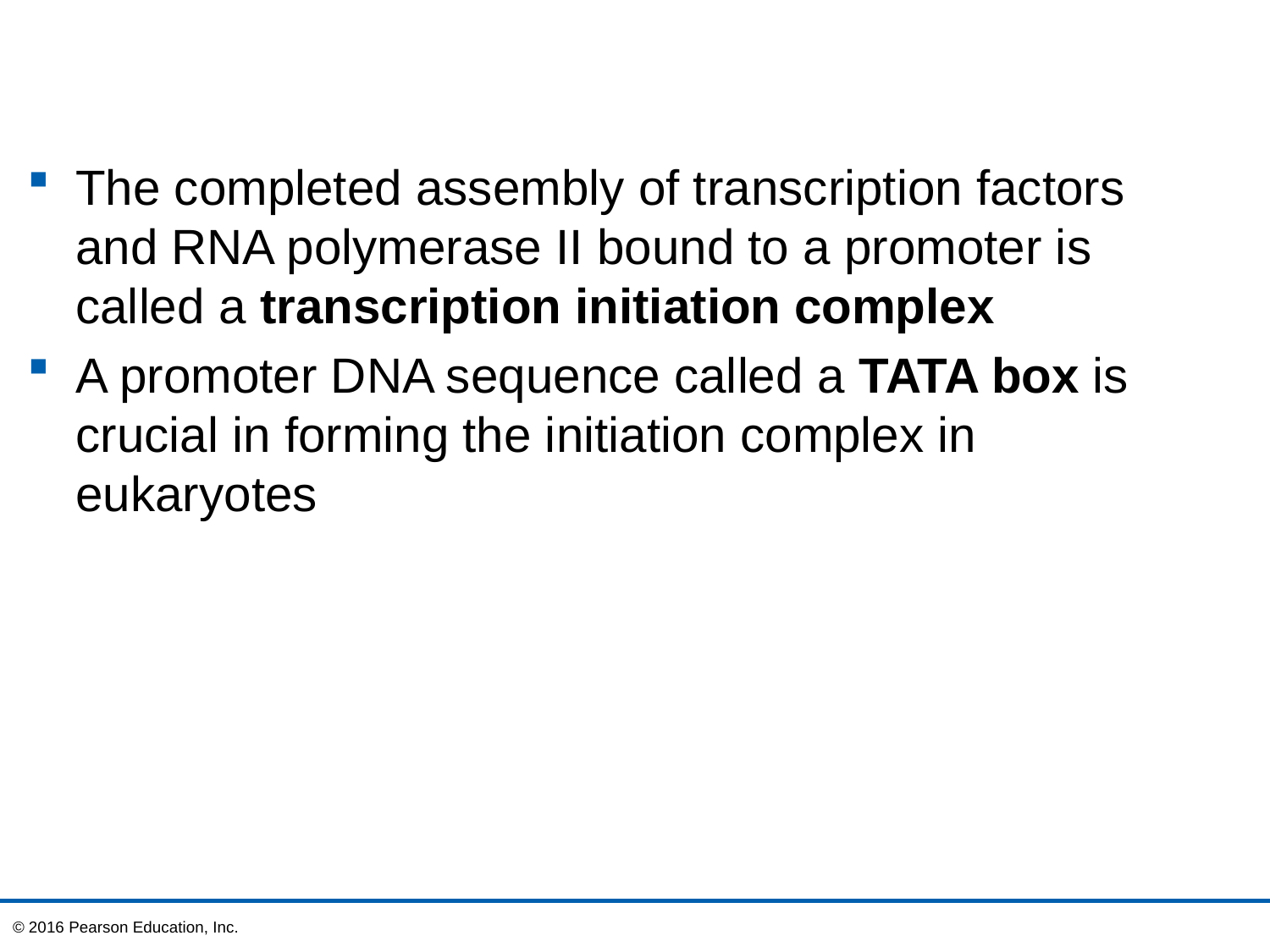

The completed assembly of transcription factors and RNA polymerase II bound to a promoter is called a transcription initiation complex
A promoter DNA sequence called a TATA box is crucial in forming the initiation complex in eukaryotes
© 2016 Pearson Education, Inc.